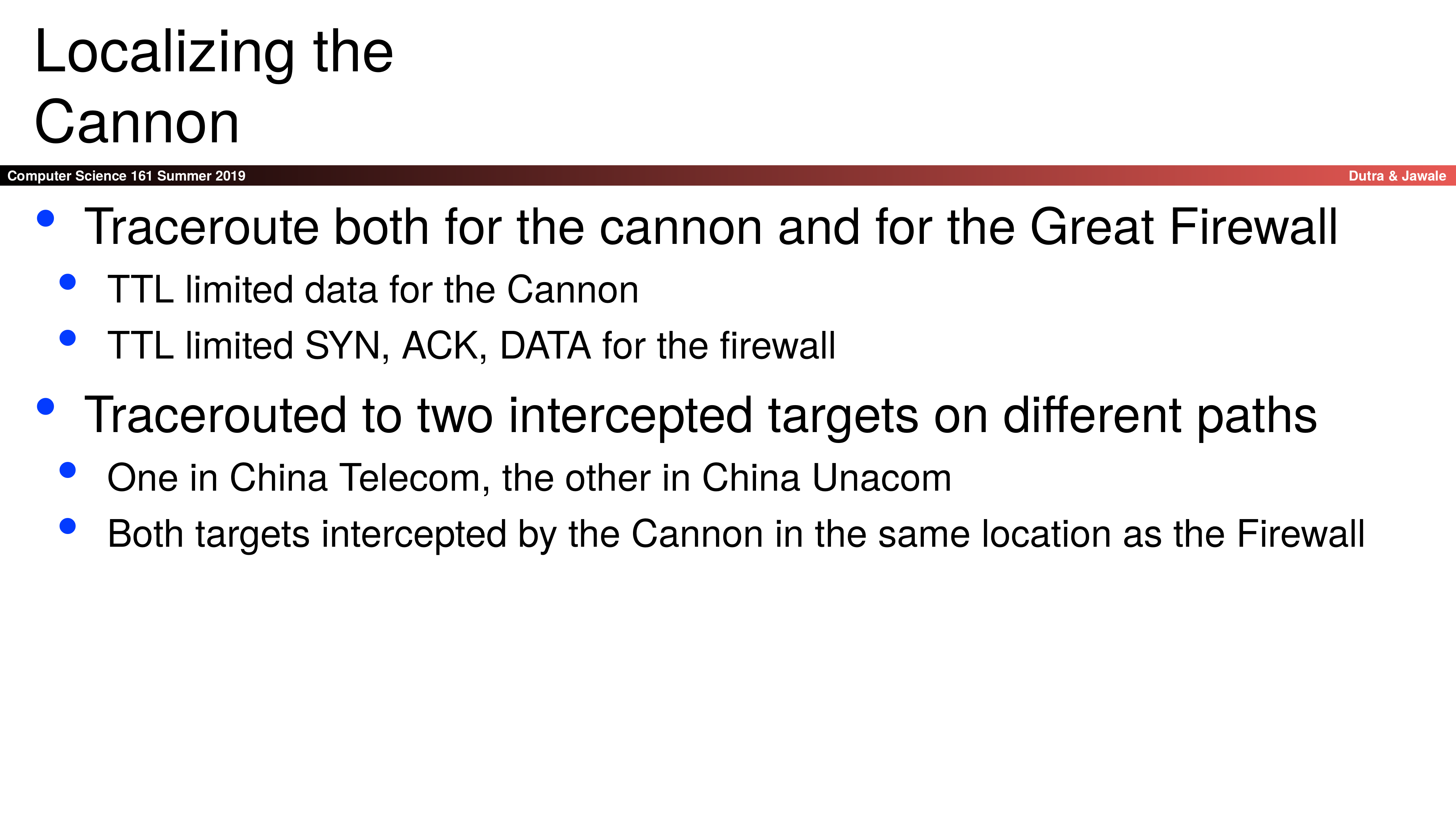

Localizing the
Cannon
Traceroute both for the cannon and for the Great Firewall
TTL limited data for the Cannon
TTL limited SYN, ACK, DATA for the firewall
Tracerouted to two intercepted targets on different paths
One in China Telecom, the other in China Unacom
Both targets intercepted by the Cannon in the same location as the Firewall